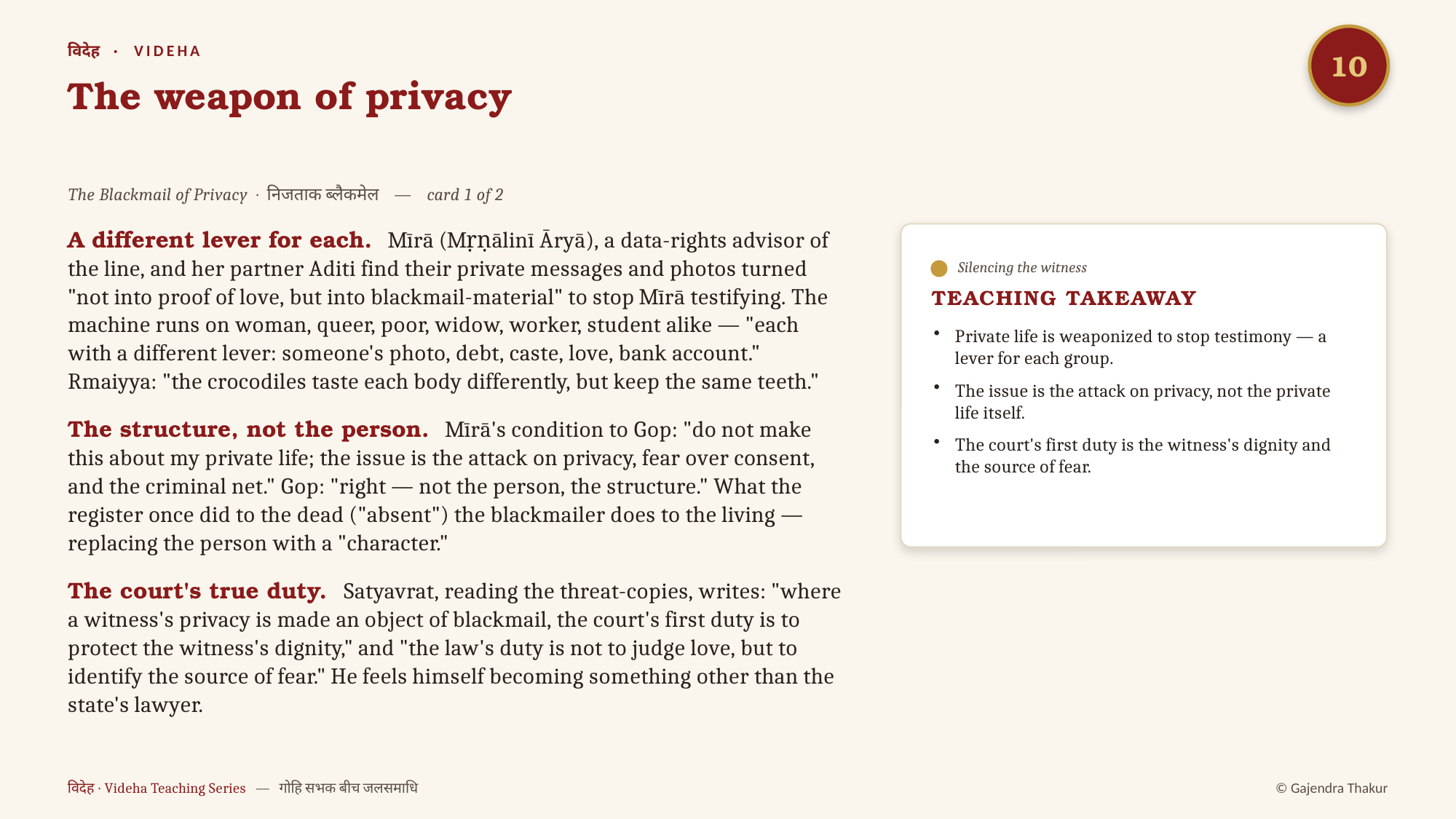

10
विदेह  ·  VIDEHA
The weapon of privacy
The Blackmail of Privacy  ·  निजताक ब्लैकमेल    —    card 1 of 2
A different lever for each.  Mīrā (Mṛṇālinī Āryā), a data-rights advisor of the line, and her partner Aditi find their private messages and photos turned "not into proof of love, but into blackmail-material" to stop Mīrā testifying. The machine runs on woman, queer, poor, widow, worker, student alike — "each with a different lever: someone's photo, debt, caste, love, bank account." Rmaiyya: "the crocodiles taste each body differently, but keep the same teeth."
The structure, not the person.  Mīrā's condition to Gop: "do not make this about my private life; the issue is the attack on privacy, fear over consent, and the criminal net." Gop: "right — not the person, the structure." What the register once did to the dead ("absent") the blackmailer does to the living — replacing the person with a "character."
The court's true duty.  Satyavrat, reading the threat-copies, writes: "where a witness's privacy is made an object of blackmail, the court's first duty is to protect the witness's dignity," and "the law's duty is not to judge love, but to identify the source of fear." He feels himself becoming something other than the state's lawyer.

Silencing the witness

TEACHING TAKEAWAY
Private life is weaponized to stop testimony — a lever for each group.
The issue is the attack on privacy, not the private life itself.
The court's first duty is the witness's dignity and the source of fear.
विदेह · Videha Teaching Series   —   गोहि सभक बीच जलसमाधि
© Gajendra Thakur